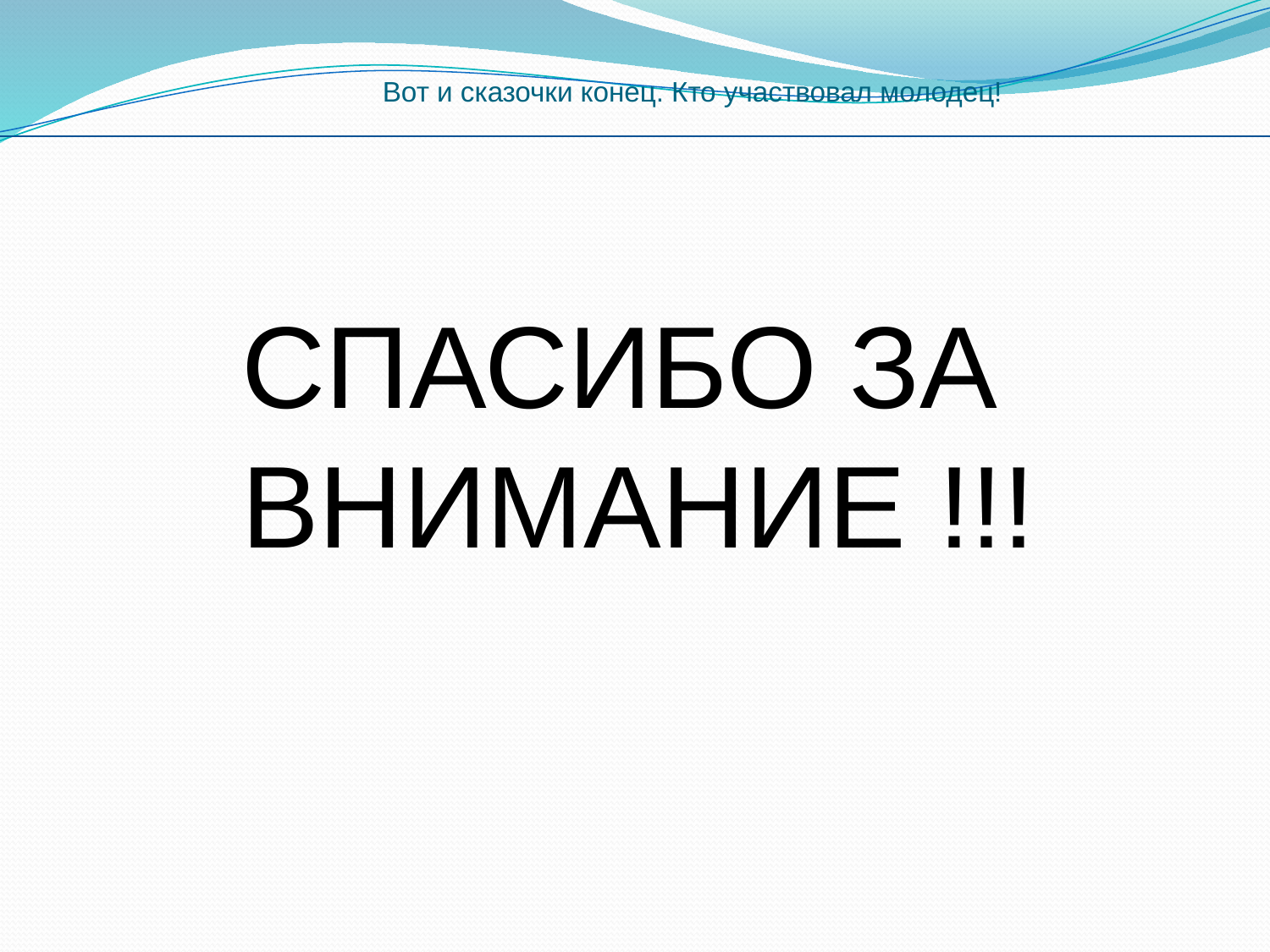

# Вот и сказочки конец. Кто участвовал молодец!
СПАСИБО ЗА ВНИМАНИЕ !!!